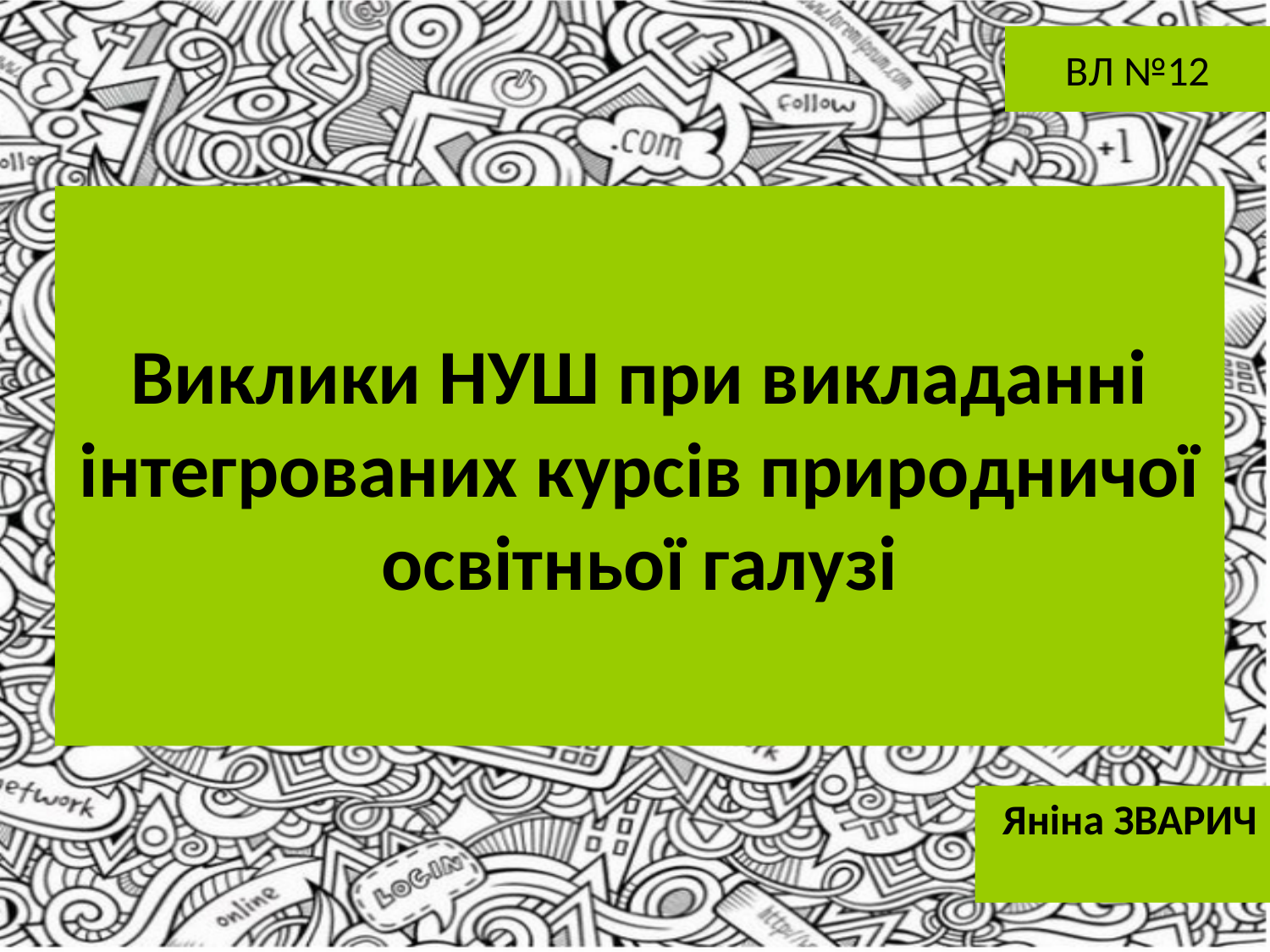

ВЛ №12
# Виклики НУШ при викладанні інтегрованих курсів природничої освітньої галузі
Яніна ЗВАРИЧ